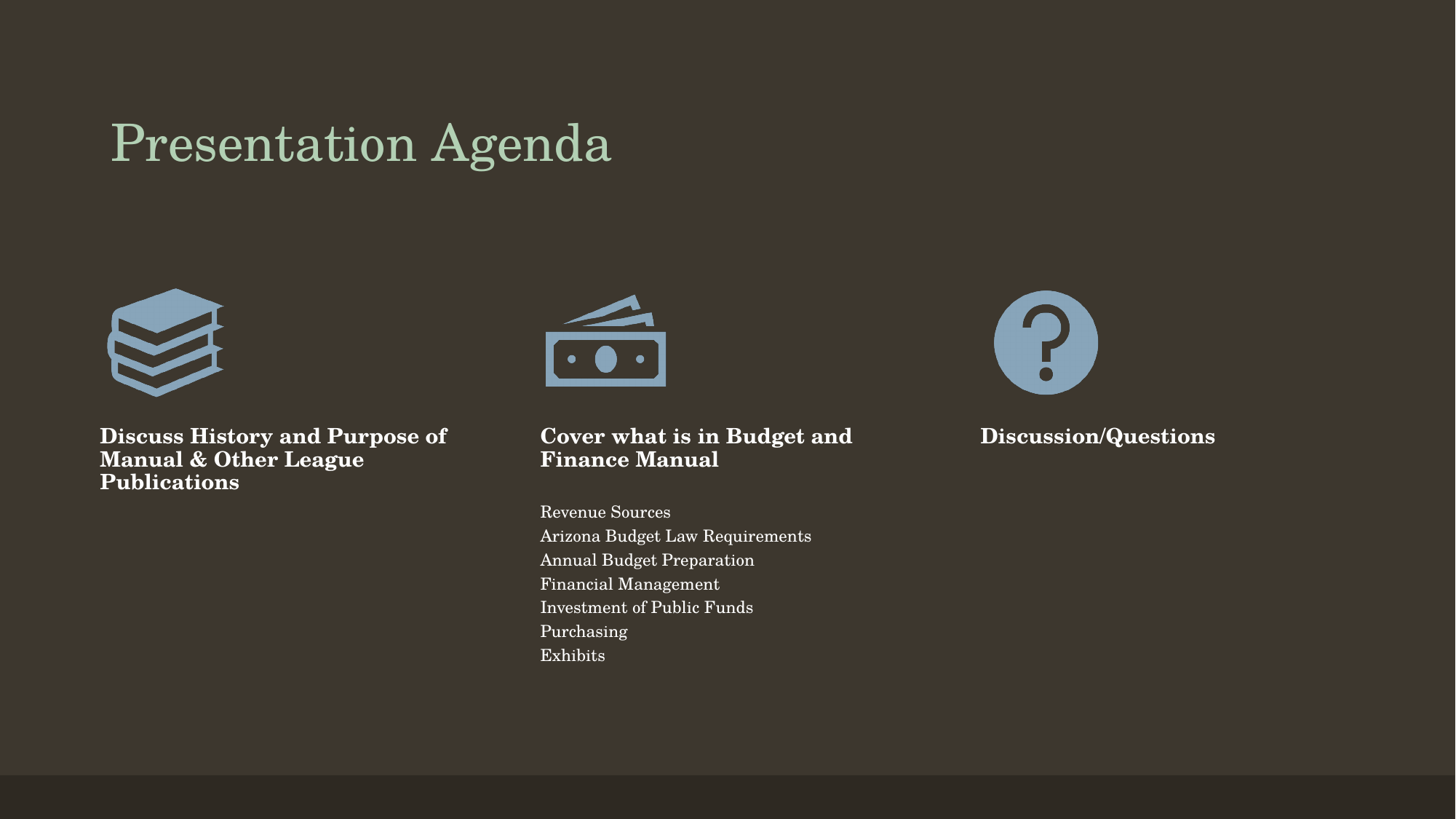

# Presentation Agenda
Discuss History and Purpose of Manual & Other League Publications
Cover what is in Budget and Finance Manual
Revenue Sources
Arizona Budget Law Requirements
Annual Budget Preparation
Financial Management
Investment of Public Funds
Purchasing
Exhibits
Discussion/Questions